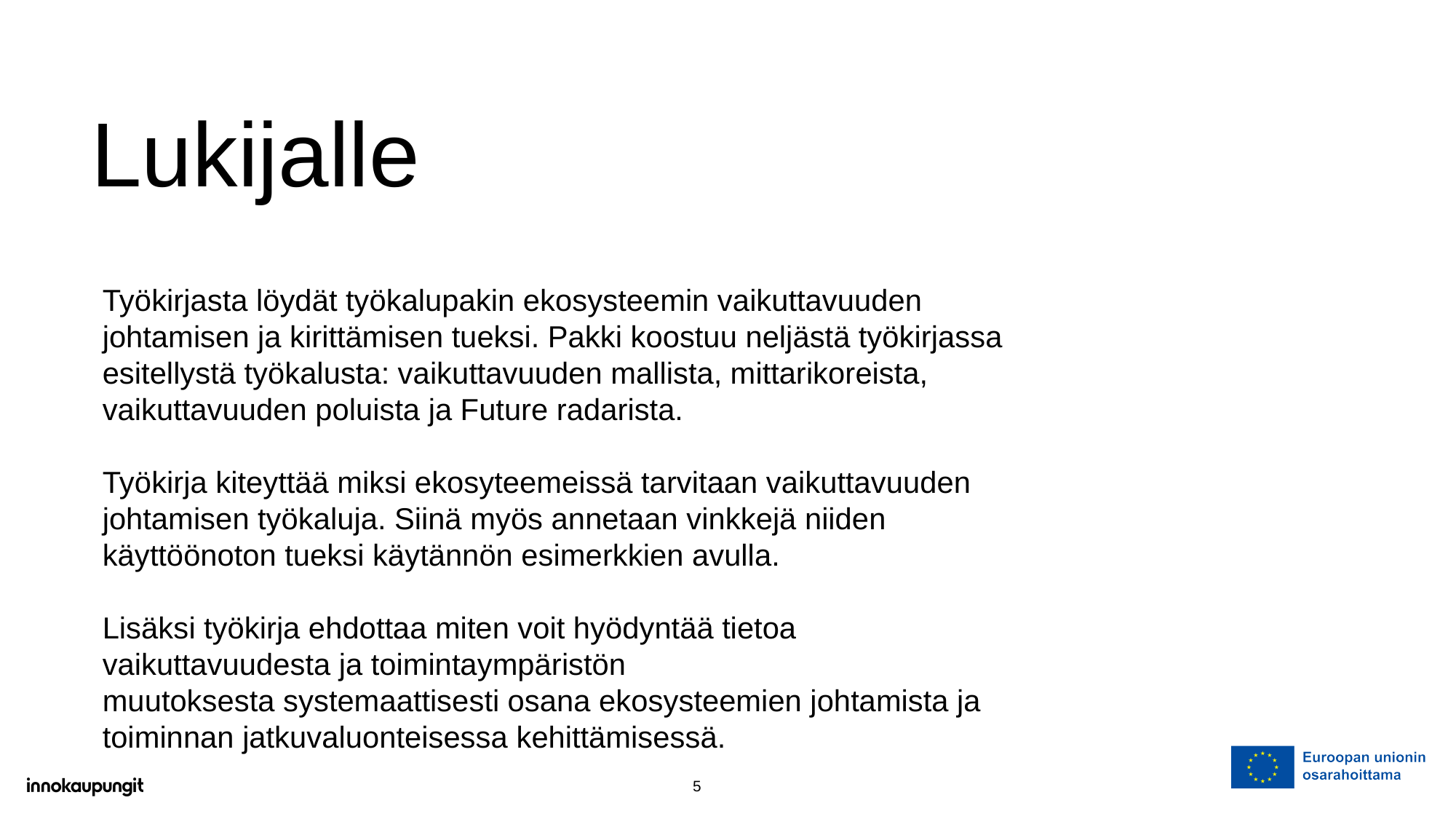

# Lukijalle
Työkirjasta löydät työkalupakin ekosysteemin vaikuttavuuden johtamisen ja kirittämisen tueksi. Pakki koostuu neljästä työkirjassa esitellystä työkalusta: vaikuttavuuden mallista, mittarikoreista, vaikuttavuuden poluista ja Future radarista.

Työkirja kiteyttää miksi ekosyteemeissä tarvitaan vaikuttavuuden johtamisen työkaluja. Siinä myös annetaan vinkkejä niiden käyttöönoton tueksi käytännön esimerkkien avulla.

Lisäksi työkirja ehdottaa miten voit hyödyntää tietoa vaikuttavuudesta ja toimintaympäristön muutoksesta systemaattisesti osana ekosysteemien johtamista ja toiminnan jatkuvaluonteisessa kehittämisessä.
5